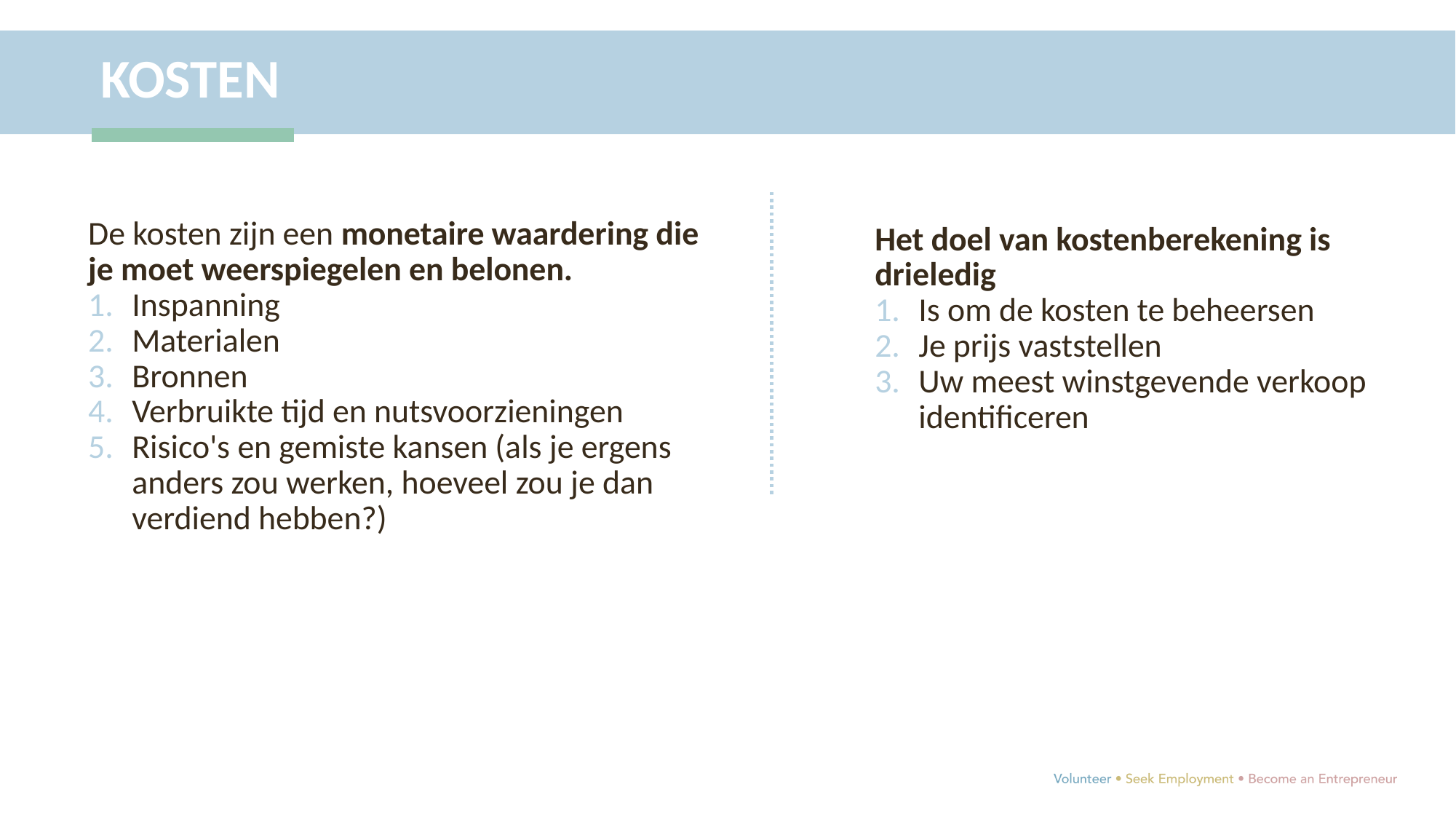

KOSTEN
De kosten zijn een monetaire waardering die je moet weerspiegelen en belonen.
Inspanning
Materialen
Bronnen
Verbruikte tijd en nutsvoorzieningen
Risico's en gemiste kansen (als je ergens anders zou werken, hoeveel zou je dan verdiend hebben?)

Het doel van kostenberekening is drieledig
Is om de kosten te beheersen
Je prijs vaststellen
Uw meest winstgevende verkoop identificeren